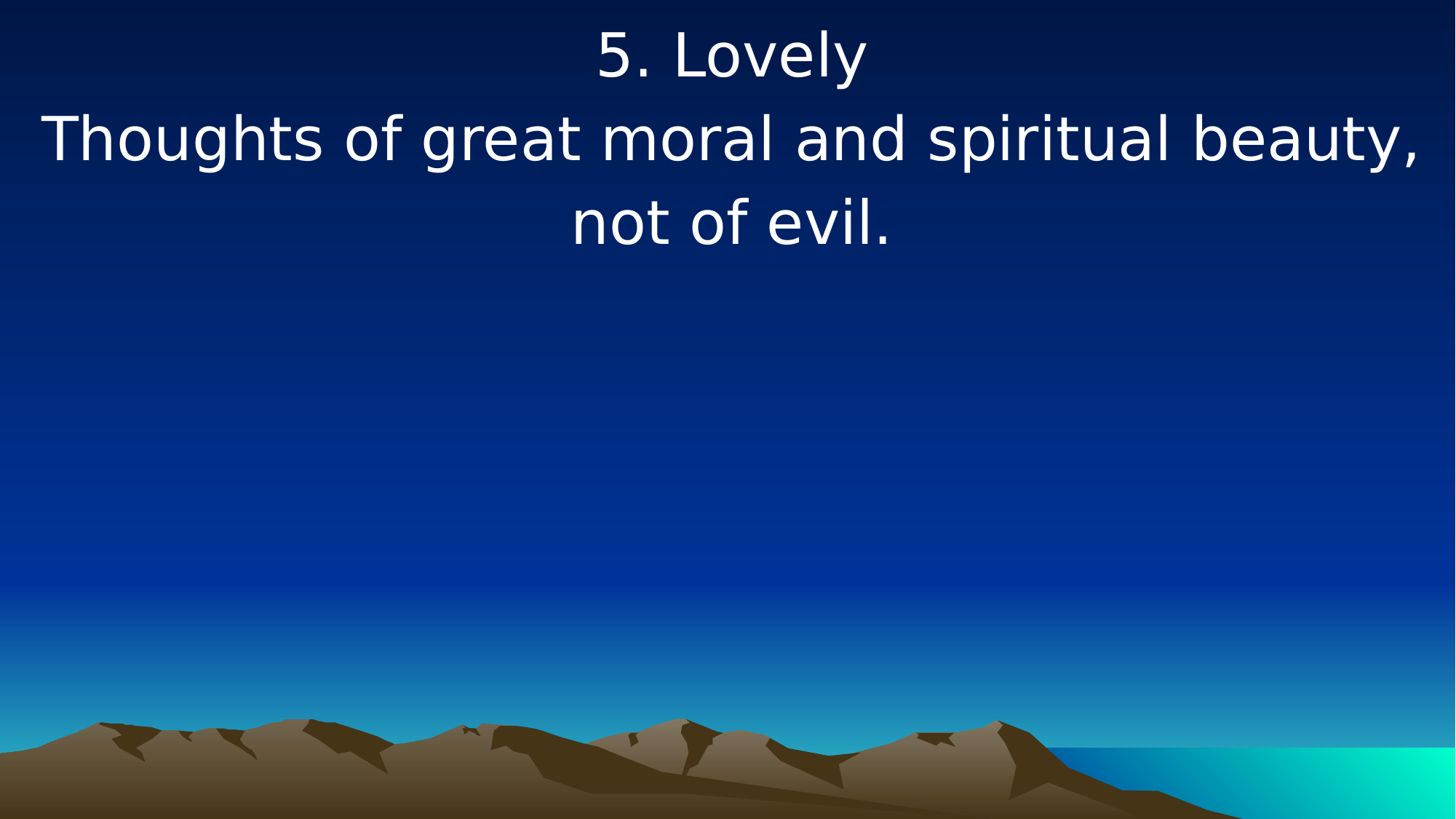

5. Lovely
Thoughts of great moral and spiritual beauty, not of evil.